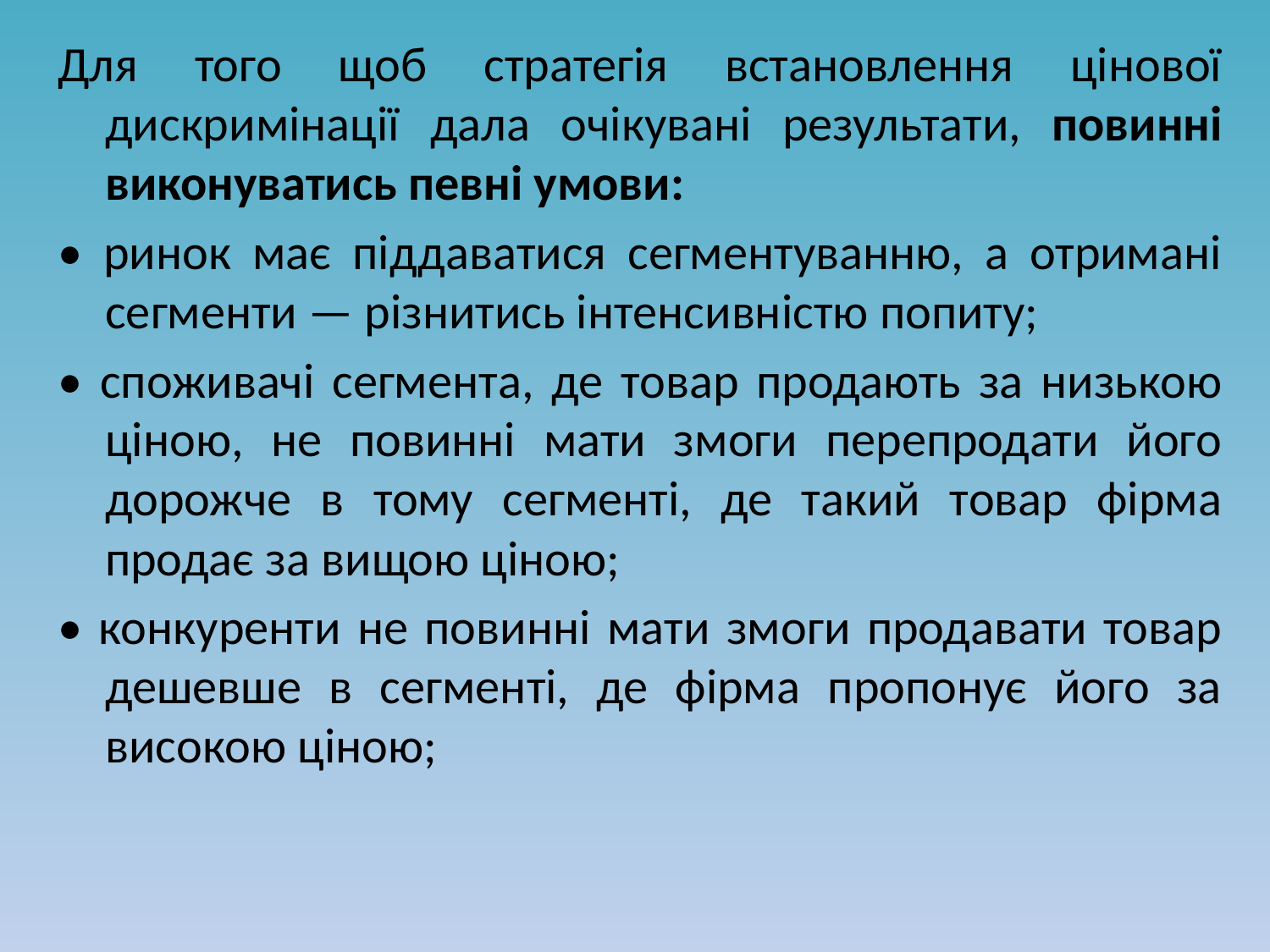

Для того щоб стратегія встановлення цінової дискримінації дала очікувані результати, повинні виконуватись певні умови:
• ринок має піддаватися сегментуванню, а отримані сегменти — різнитись інтенсивністю попиту;
• споживачі сегмента, де товар продають за низькою ціною, не повинні мати змоги перепродати його дорожче в тому сегменті, де такий товар фірма продає за вищою ціною;
• конкуренти не повинні мати змоги продавати товар дешевше в сегменті, де фірма пропонує його за високою ціною;